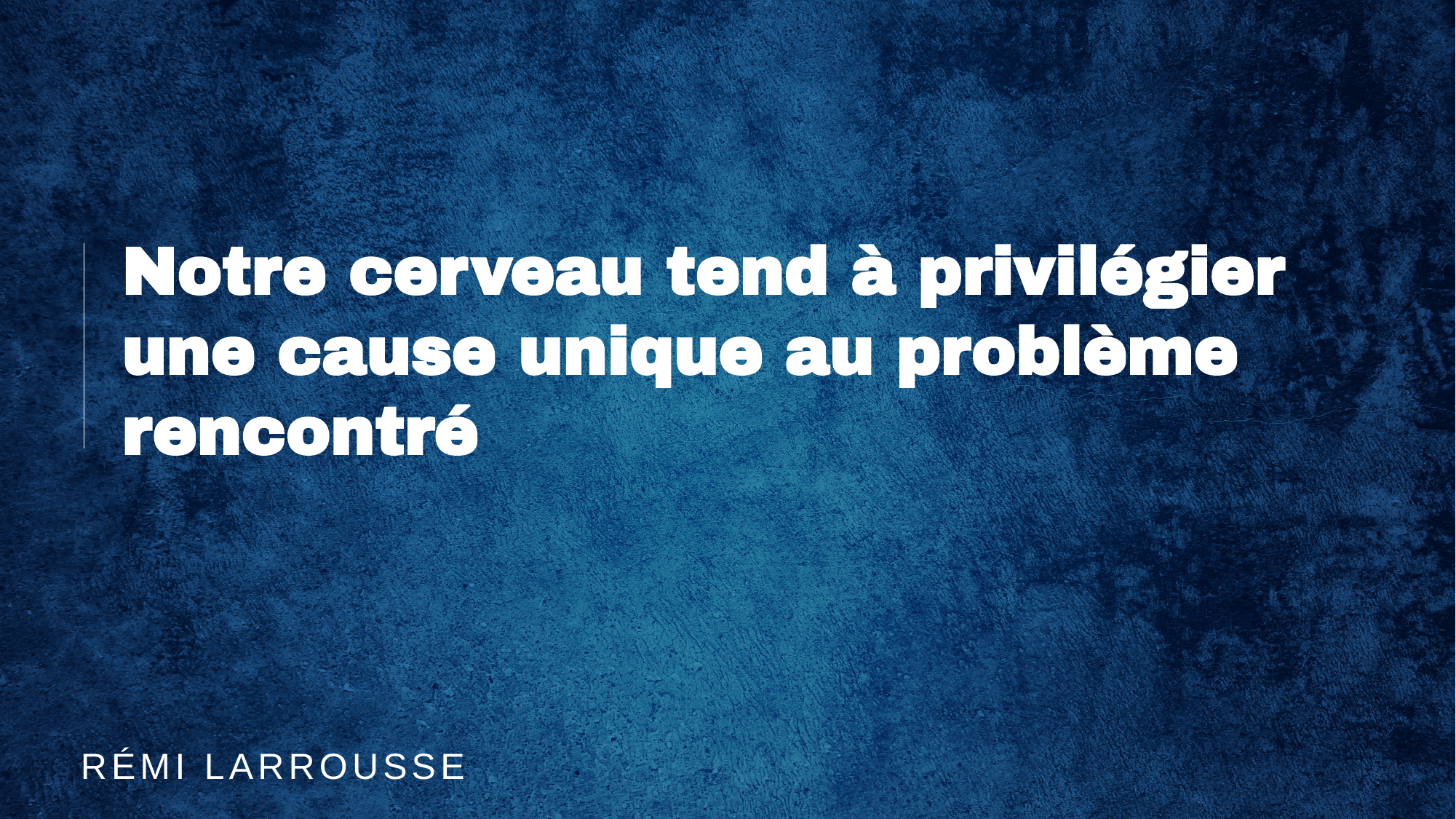

Notre cerveau tend à privilégier une cause unique au problème rencontré
RÉMI LARROUSSE